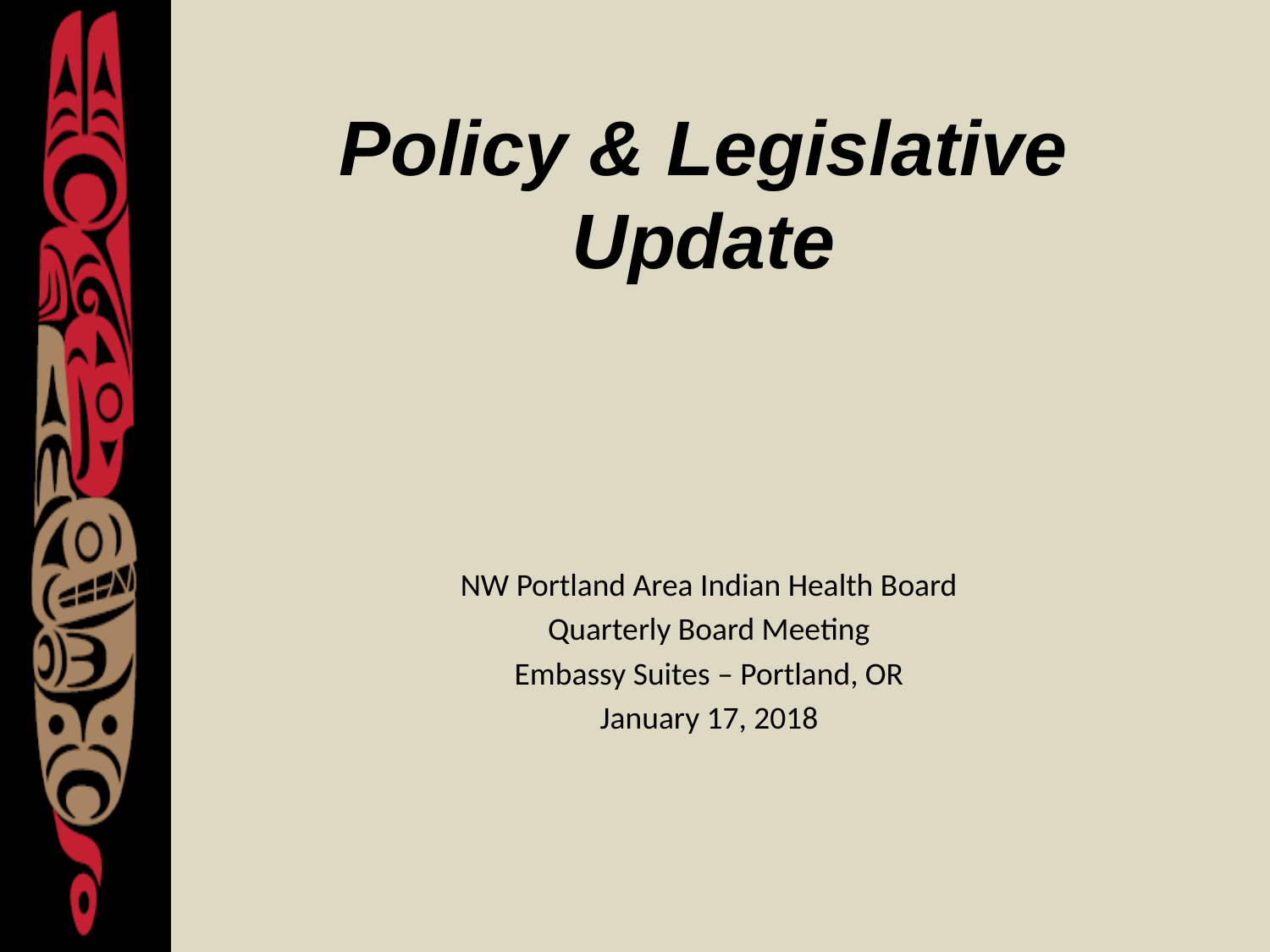

# Policy & Legislative Update
NW Portland Area Indian Health Board
Quarterly Board Meeting
Embassy Suites – Portland, OR
January 17, 2018